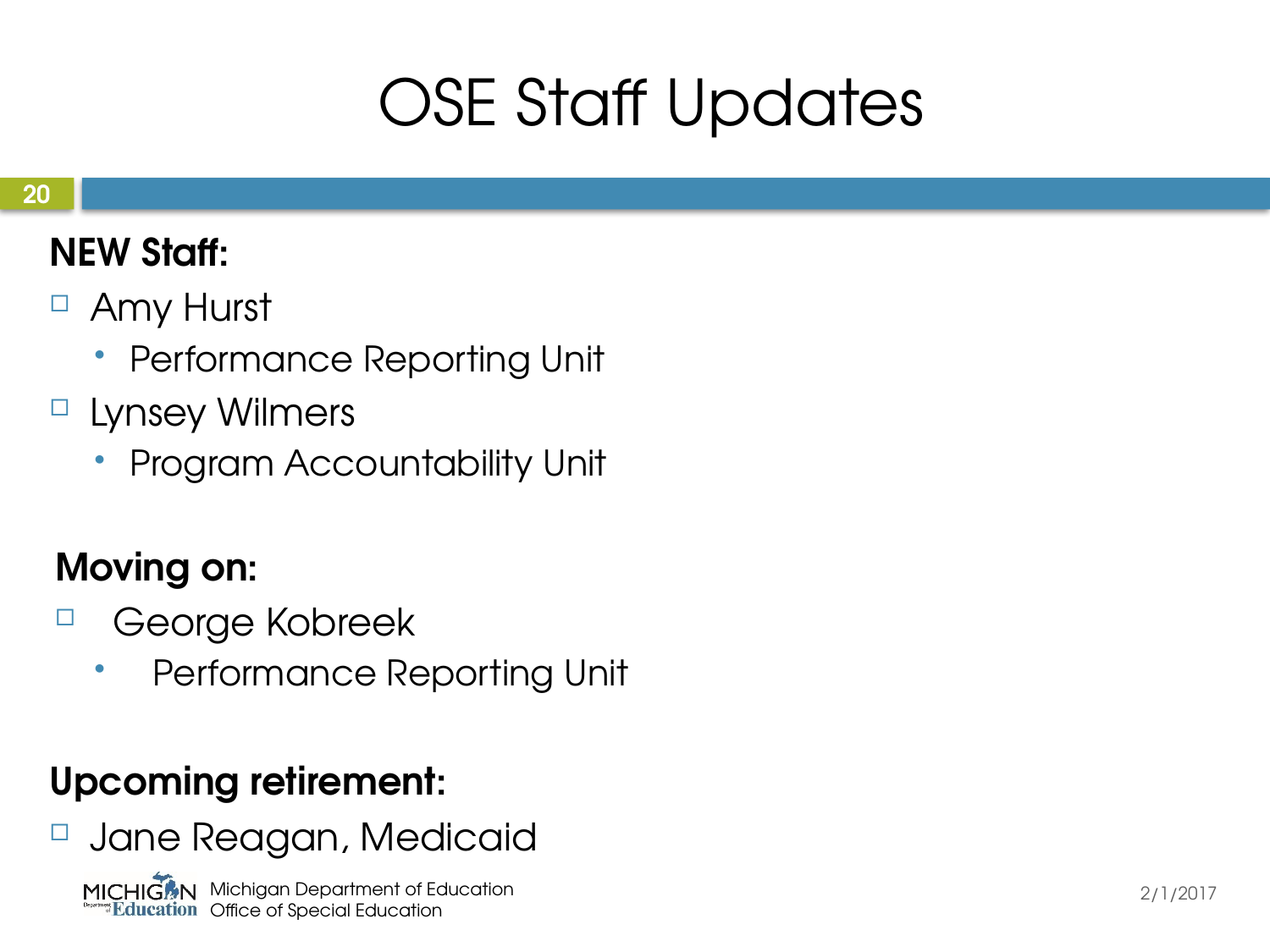

# OSE Staff Updates
20
NEW Staff:
Amy Hurst
Performance Reporting Unit
Lynsey Wilmers
Program Accountability Unit

Moving on:
George Kobreek
Performance Reporting Unit

Upcoming retirement:
Jane Reagan, Medicaid

2/1/2017
Michigan Department of Education
Office of Special Education